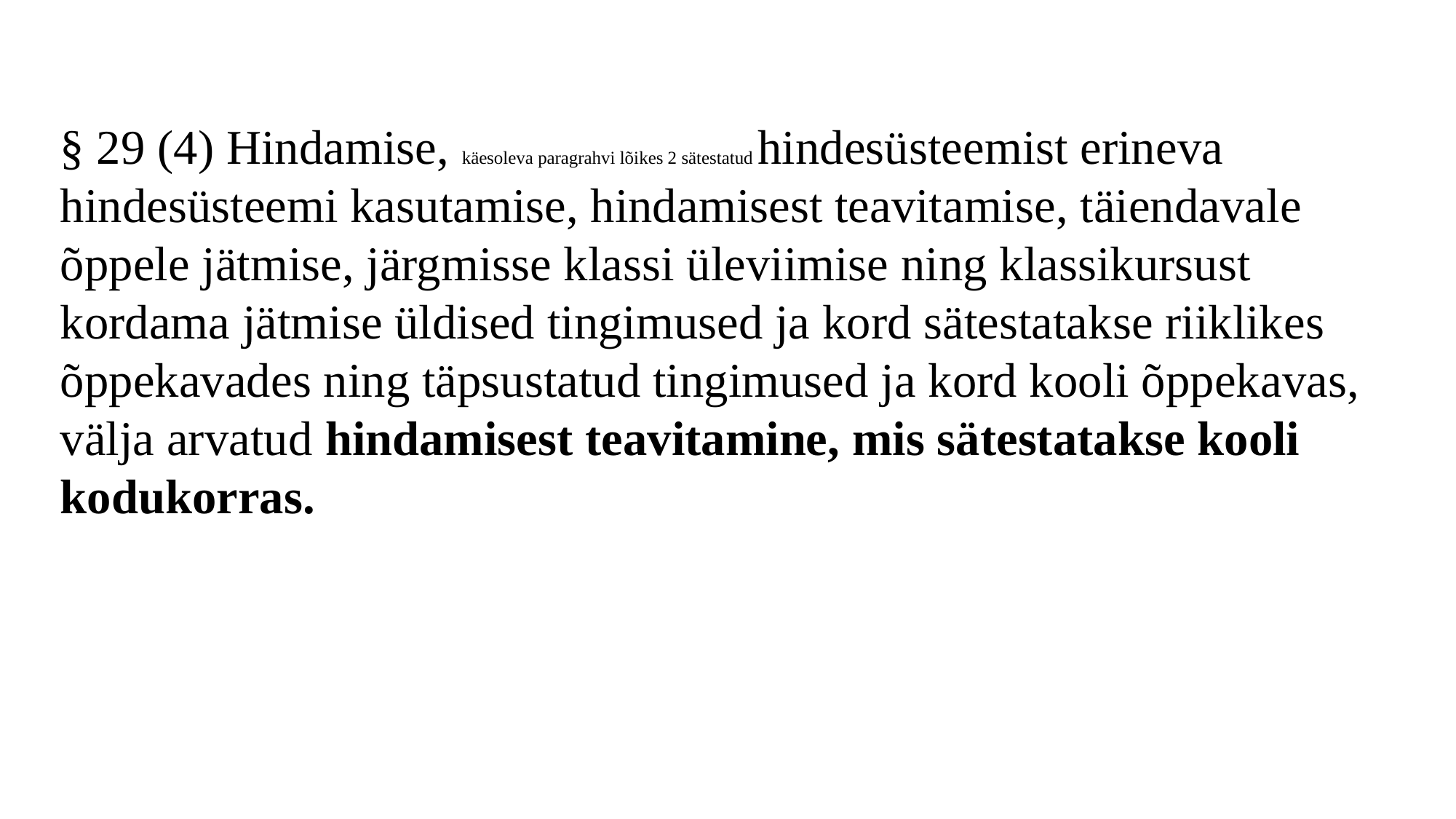

§ 29 (4) Hindamise, käesoleva paragrahvi lõikes 2 sätestatud hindesüsteemist erineva hindesüsteemi kasutamise, hindamisest teavitamise, täiendavale õppele jätmise, järgmisse klassi üleviimise ning klassikursust kordama jätmise üldised tingimused ja kord sätestatakse riiklikes õppekavades ning täpsustatud tingimused ja kord kooli õppekavas, välja arvatud hindamisest teavitamine, mis sätestatakse kooli kodukorras.